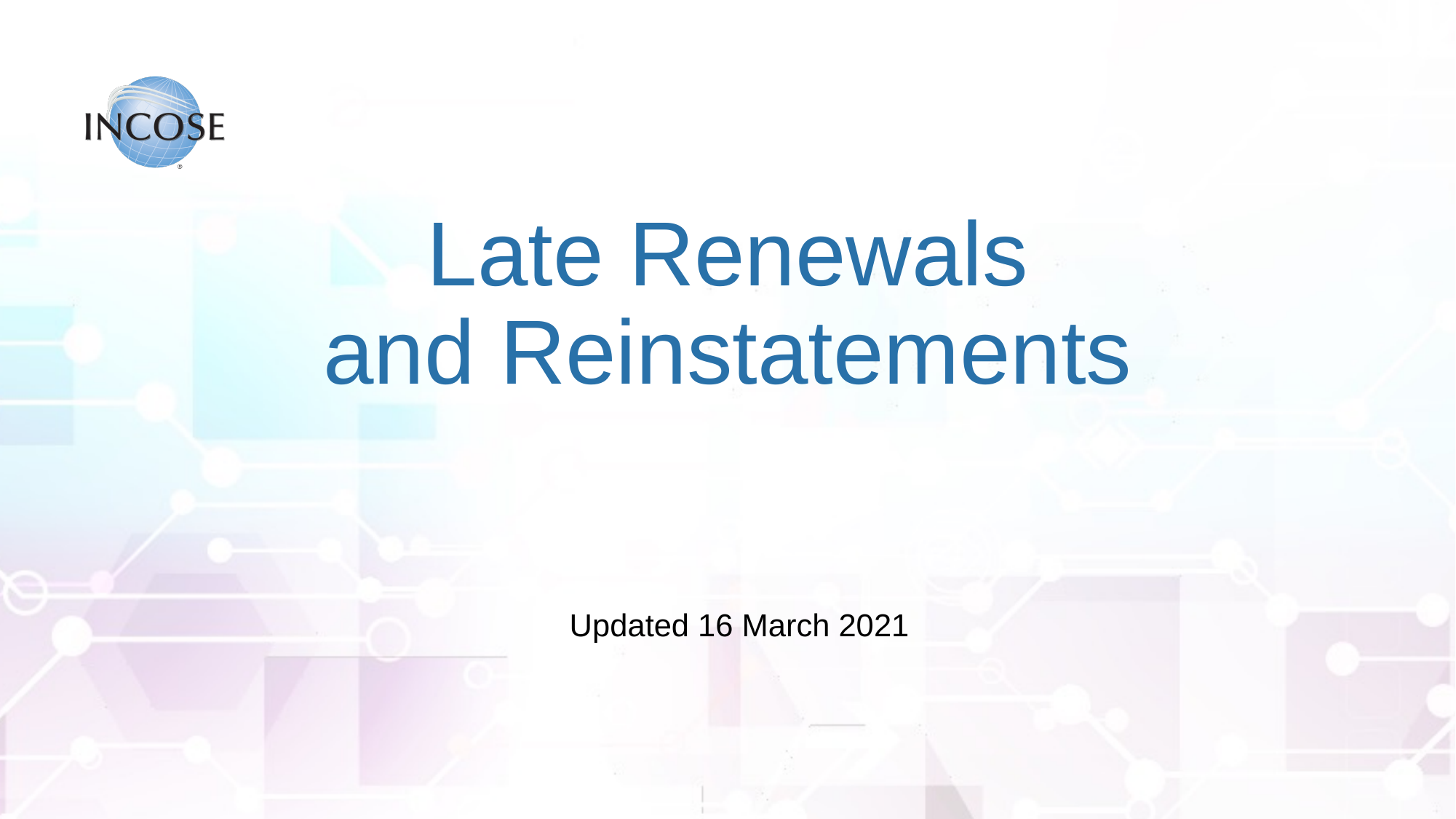

# Late Renewals and Reinstatements

Updated 16 March 2021